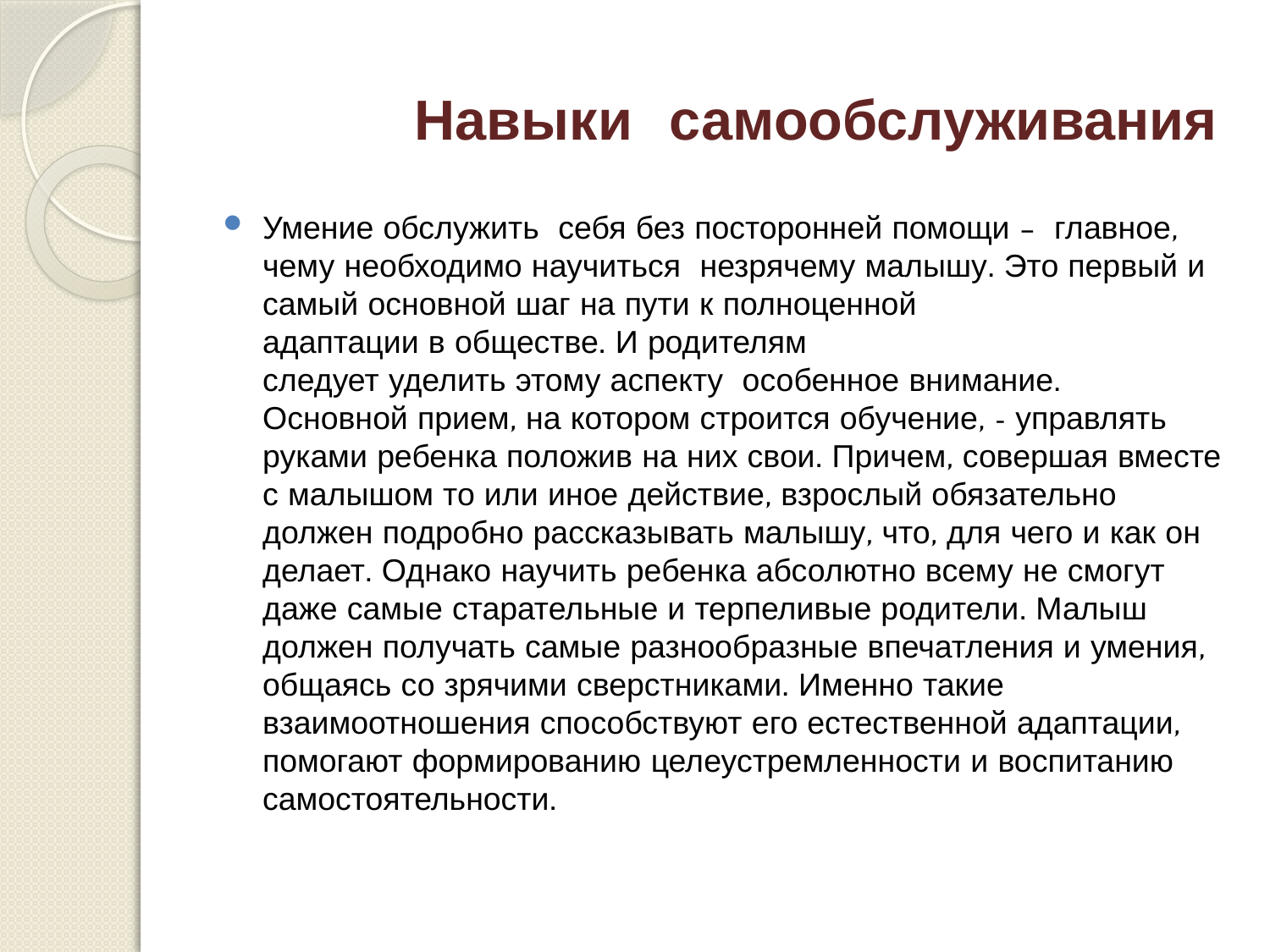

# Навыки  самообслуживания
Умение обслужить  себя без посторонней помощи –  главное, чему необходимо научиться  незрячему малышу. Это первый и  самый основной шаг на пути к полноценной  адаптации в обществе. И родителям  следует уделить этому аспекту  особенное внимание.  
Основной прием, на котором строится обучение, - управлять руками ребенка положив на них свои. Причем, совершая вместе с малышом то или иное действие, взрослый обязательно должен подробно рассказывать малышу, что, для чего и как он делает. Однако научить ребенка абсолютно всему не смогут даже самые старательные и терпеливые родители. Малыш должен получать самые разнообразные впечатления и умения, общаясь со зрячими сверстниками. Именно такие взаимоотношения способствуют его естественной адаптации, помогают формированию целеустремленности и воспитанию самостоятельности.